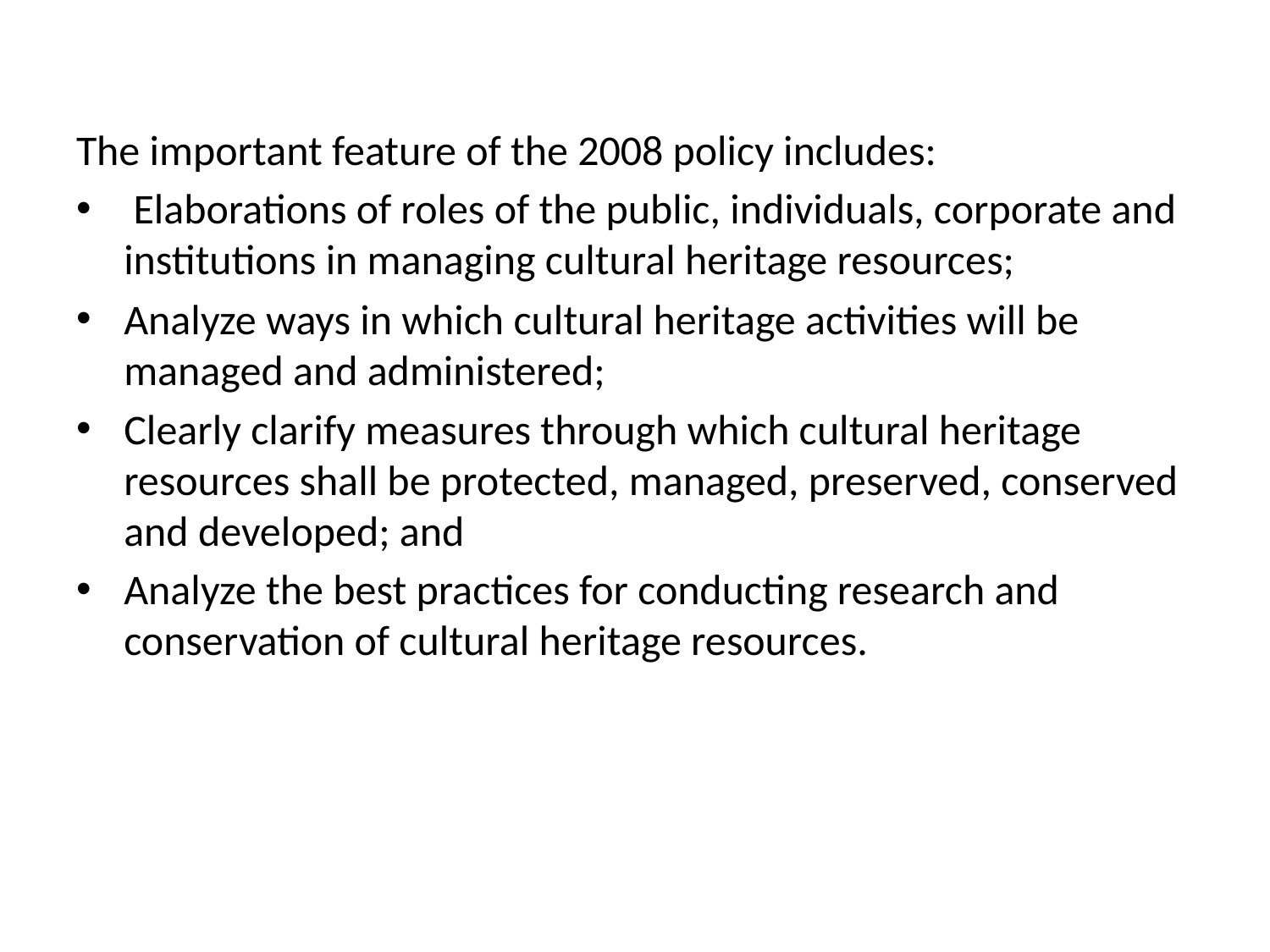

The important feature of the 2008 policy includes:
 Elaborations of roles of the public, individuals, corporate and institutions in managing cultural heritage resources;
Analyze ways in which cultural heritage activities will be managed and administered;
Clearly clarify measures through which cultural heritage resources shall be protected, managed, preserved, conserved and developed; and
Analyze the best practices for conducting research and conservation of cultural heritage resources.